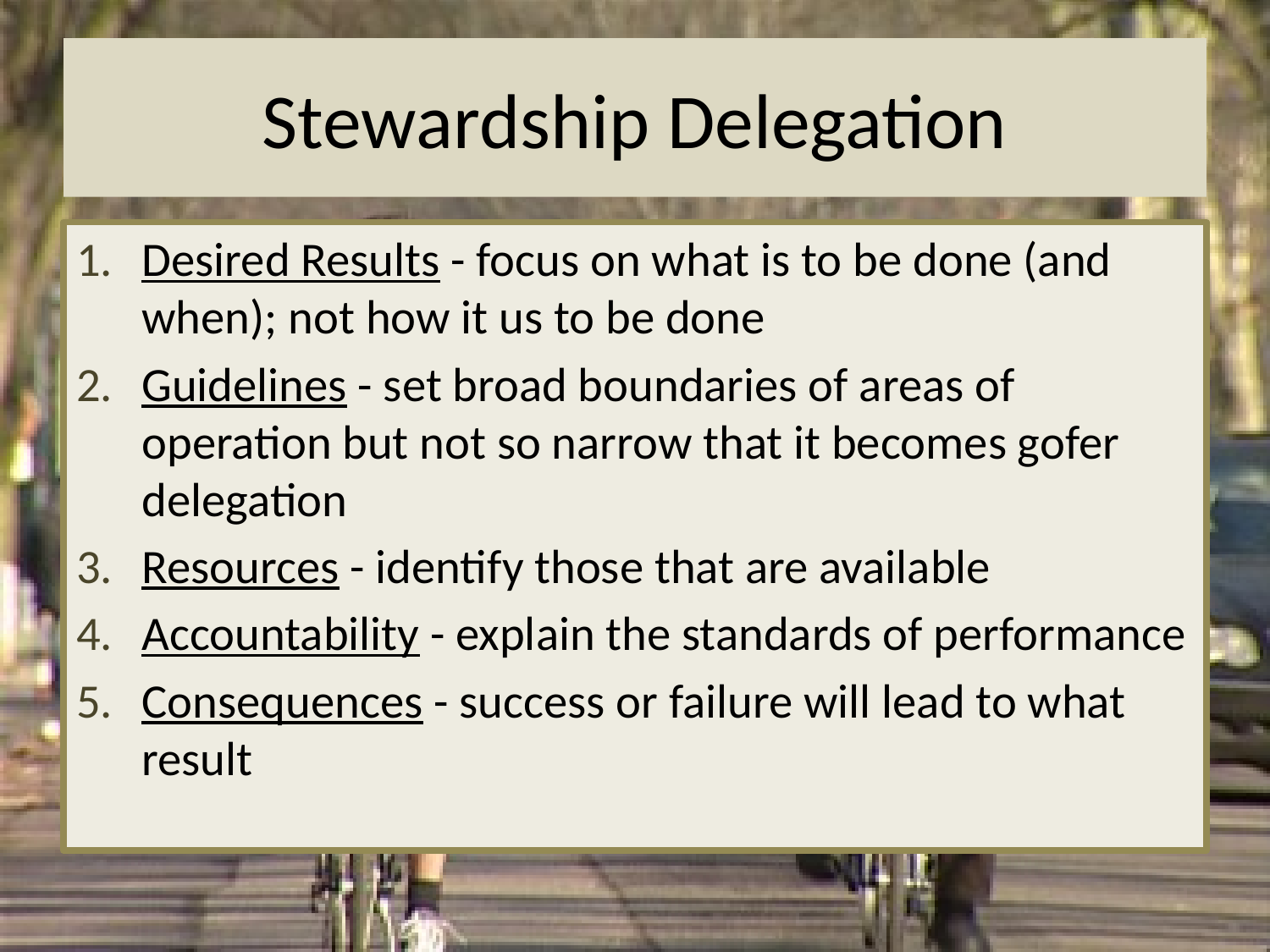

# Stewardship Delegation
Desired Results - focus on what is to be done (and when); not how it us to be done
Guidelines - set broad boundaries of areas of operation but not so narrow that it becomes gofer delegation
Resources - identify those that are available
Accountability - explain the standards of performance
Consequences - success or failure will lead to what result